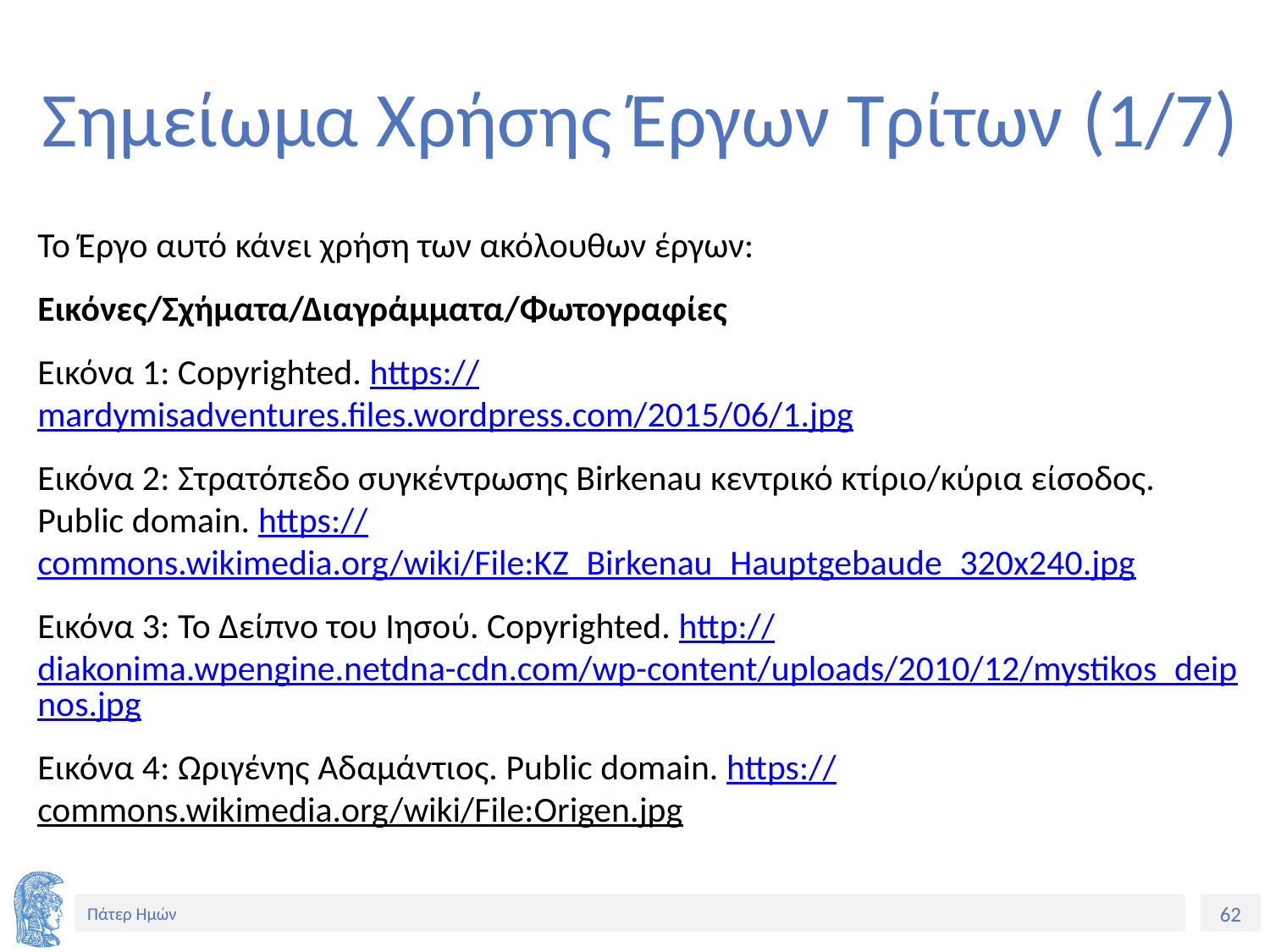

# Σημείωμα Χρήσης Έργων Τρίτων (1/7)
Το Έργο αυτό κάνει χρήση των ακόλουθων έργων:
Εικόνες/Σχήματα/Διαγράμματα/Φωτογραφίες
Εικόνα 1: Copyrighted. https://mardymisadventures.files.wordpress.com/2015/06/1.jpg
Εικόνα 2: Στρατόπεδο συγκέντρωσης Birkenau κεντρικό κτίριο/κύρια είσοδος. Public domain. https://commons.wikimedia.org/wiki/File:KZ_Birkenau_Hauptgebaude_320x240.jpg
Εικόνα 3: Το Δείπνο του Ιησού. Copyrighted. http://diakonima.wpengine.netdna-cdn.com/wp-content/uploads/2010/12/mystikos_deipnos.jpg
Εικόνα 4: Ωριγένης Αδαμάντιος. Public domain. https://commons.wikimedia.org/wiki/File:Origen.jpg